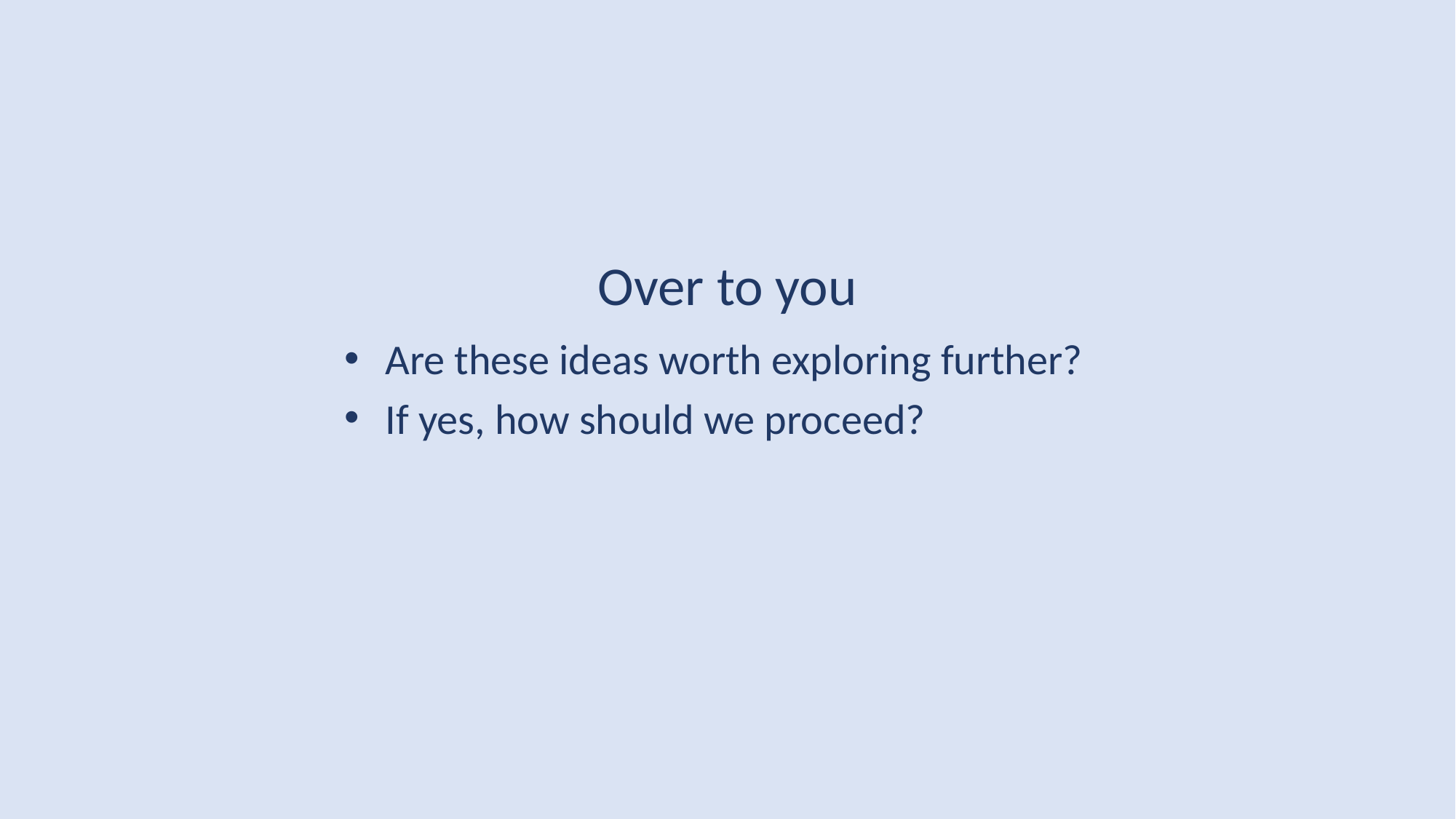

# Over to you
Are these ideas worth exploring further?
If yes, how should we proceed?